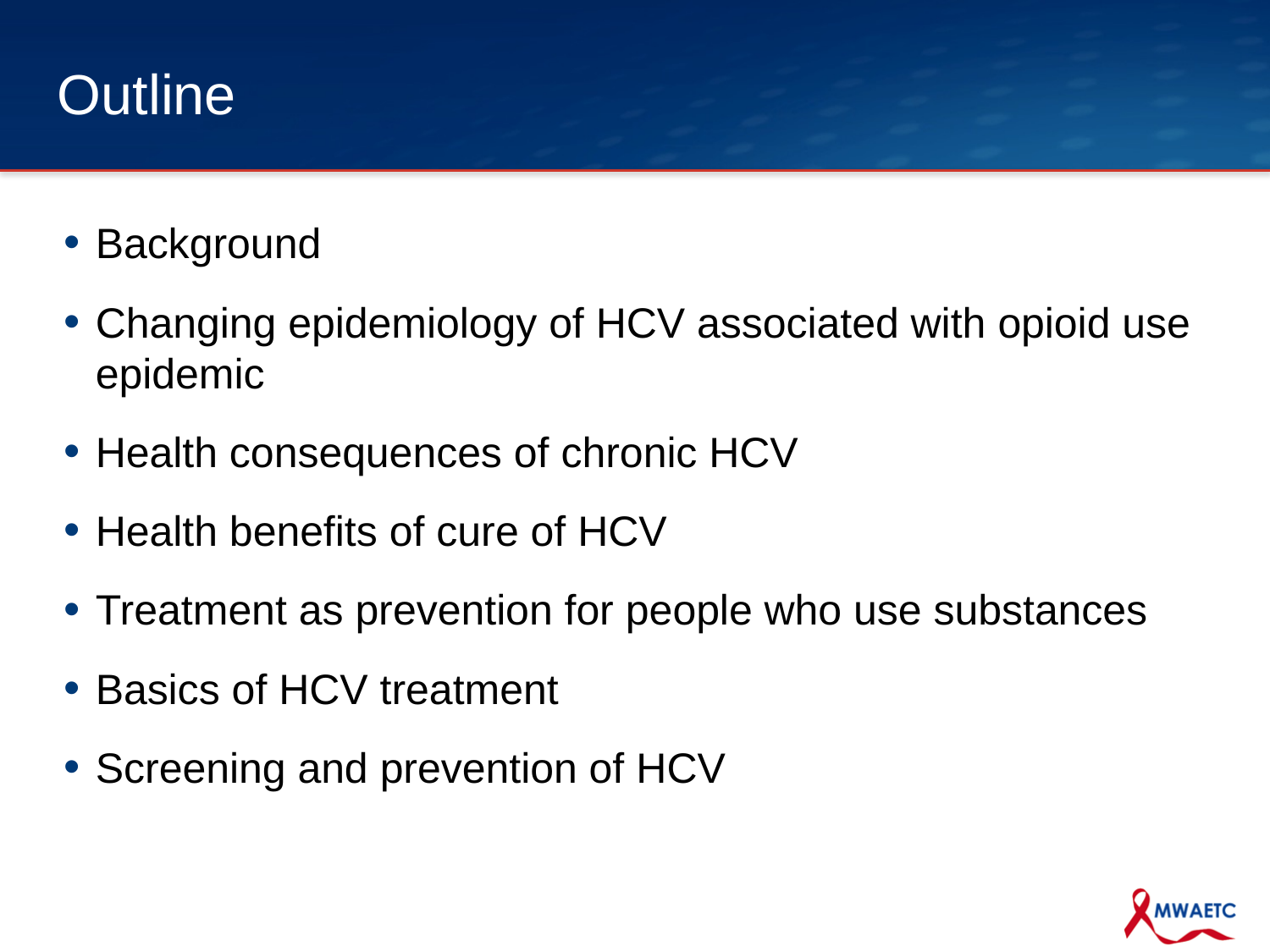

# Outline
Background
Changing epidemiology of HCV associated with opioid use epidemic
Health consequences of chronic HCV
Health benefits of cure of HCV
Treatment as prevention for people who use substances
Basics of HCV treatment
Screening and prevention of HCV